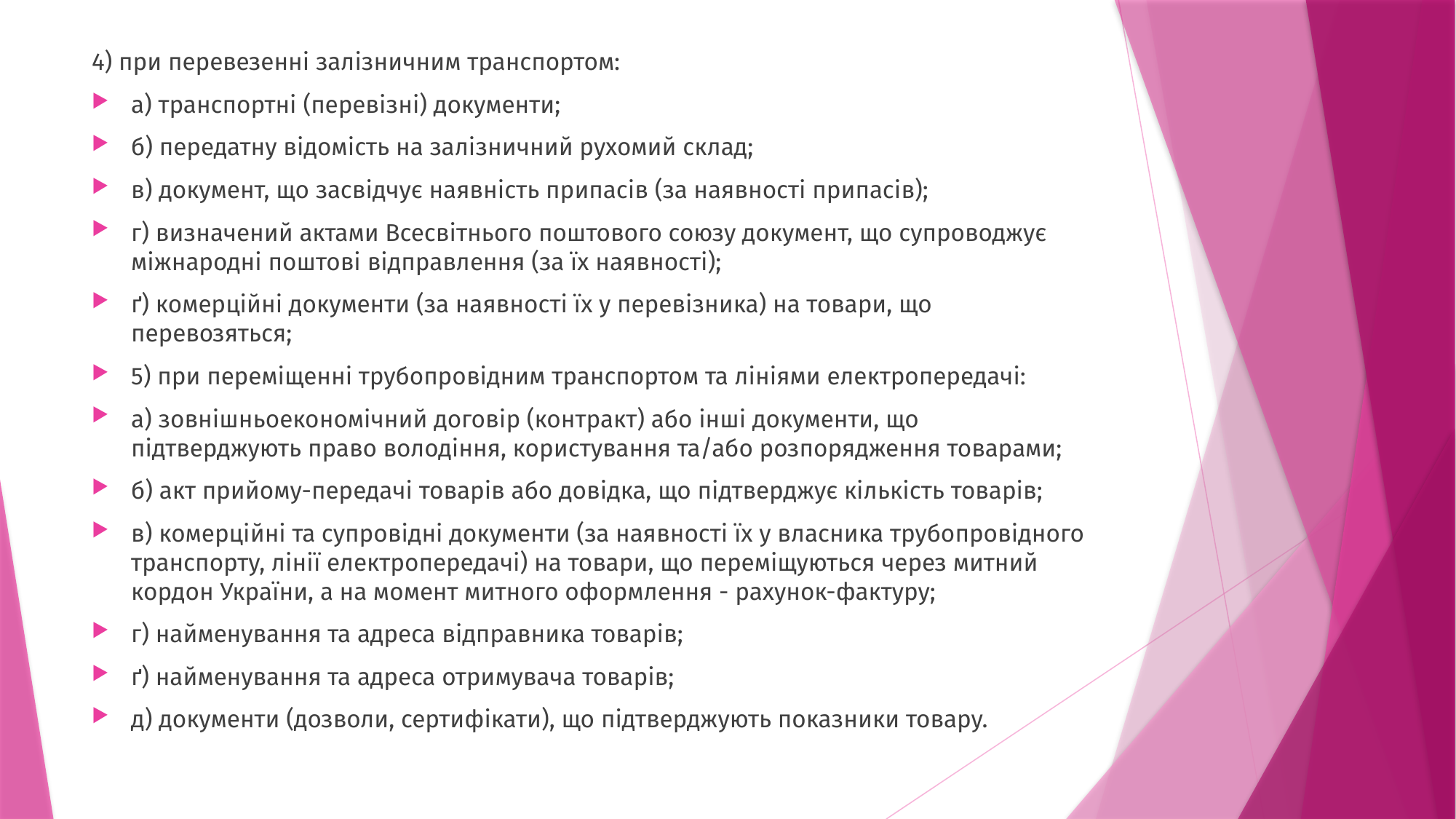

4) при перевезенні залізничним транспортом:
а) транспортні (перевізні) документи;
б) передатну відомість на залізничний рухомий склад;
в) документ, що засвідчує наявність припасів (за наявності припасів);
г) визначений актами Всесвітнього поштового союзу документ, що супроводжує міжнародні поштові відправлення (за їх наявності);
ґ) комерційні документи (за наявності їх у перевізника) на товари, що перевозяться;
5) при переміщенні трубопровідним транспортом та лініями електропередачі:
а) зовнішньоекономічний договір (контракт) або інші документи, що підтверджують право володіння, користування та/або розпорядження товарами;
б) акт прийому-передачі товарів або довідка, що підтверджує кількість товарів;
в) комерційні та супровідні документи (за наявності їх у власника трубопровідного транспорту, лінії електропередачі) на товари, що переміщуються через митний кордон України, а на момент митного оформлення - рахунок-фактуру;
г) найменування та адреса відправника товарів;
ґ) найменування та адреса отримувача товарів;
д) документи (дозволи, сертифікати), що підтверджують показники товару.